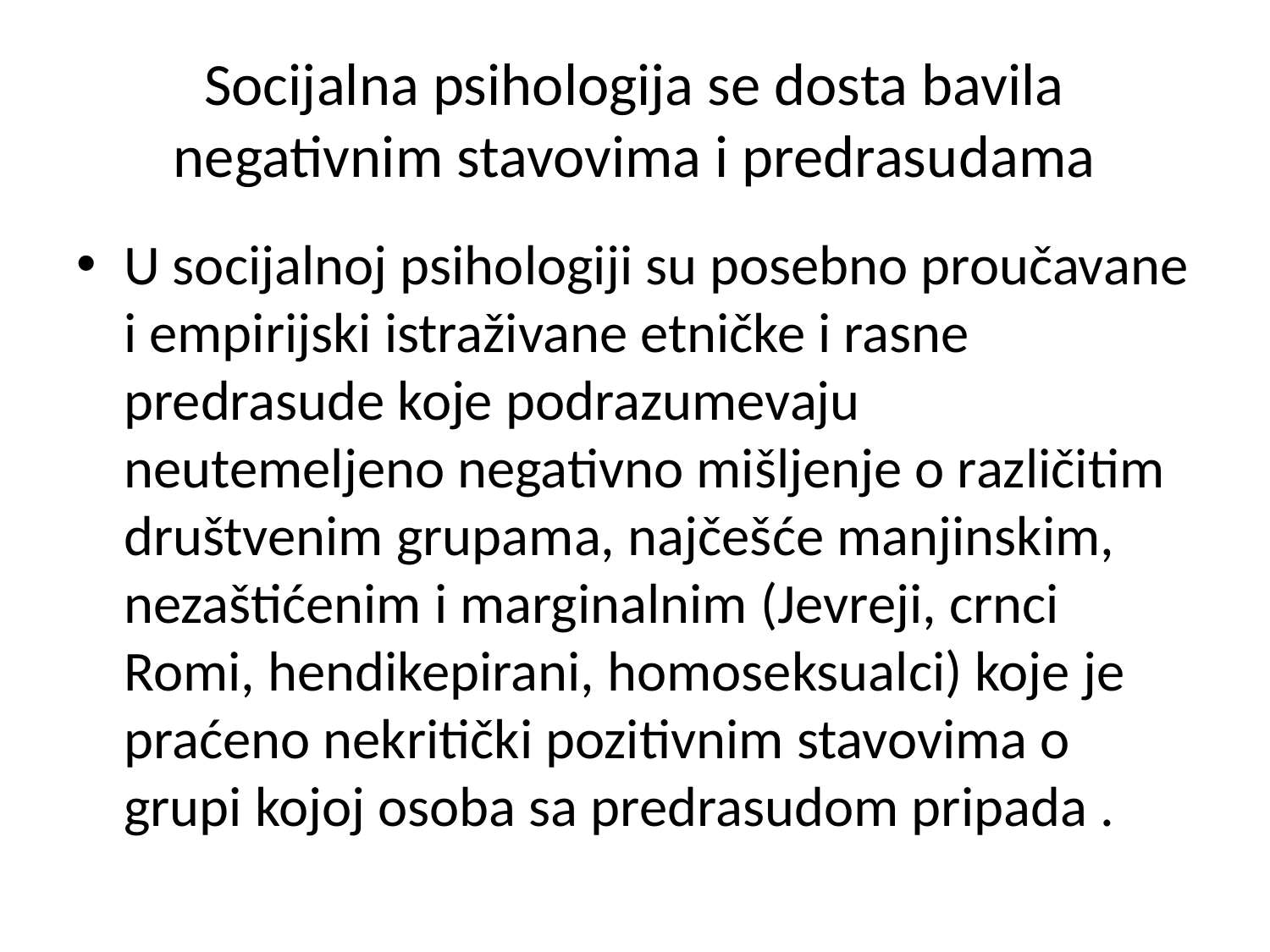

# Socijalna psihologija se dosta bavila negativnim stavovima i predrasudama
U socijalnoj psihologiji su posebno proučavane i empirijski istraživane etničke i rasne predrasude koje podrazumevaju neutemeljeno negativno mišljenje o različitim društvenim grupama, najčešće manjinskim, nezaštićenim i marginalnim (Jevreji, crnci Romi, hendikepirani, homoseksualci) koje je praćeno nekritički pozitivnim stavovima o grupi kojoj osoba sa predrasudom pripada .